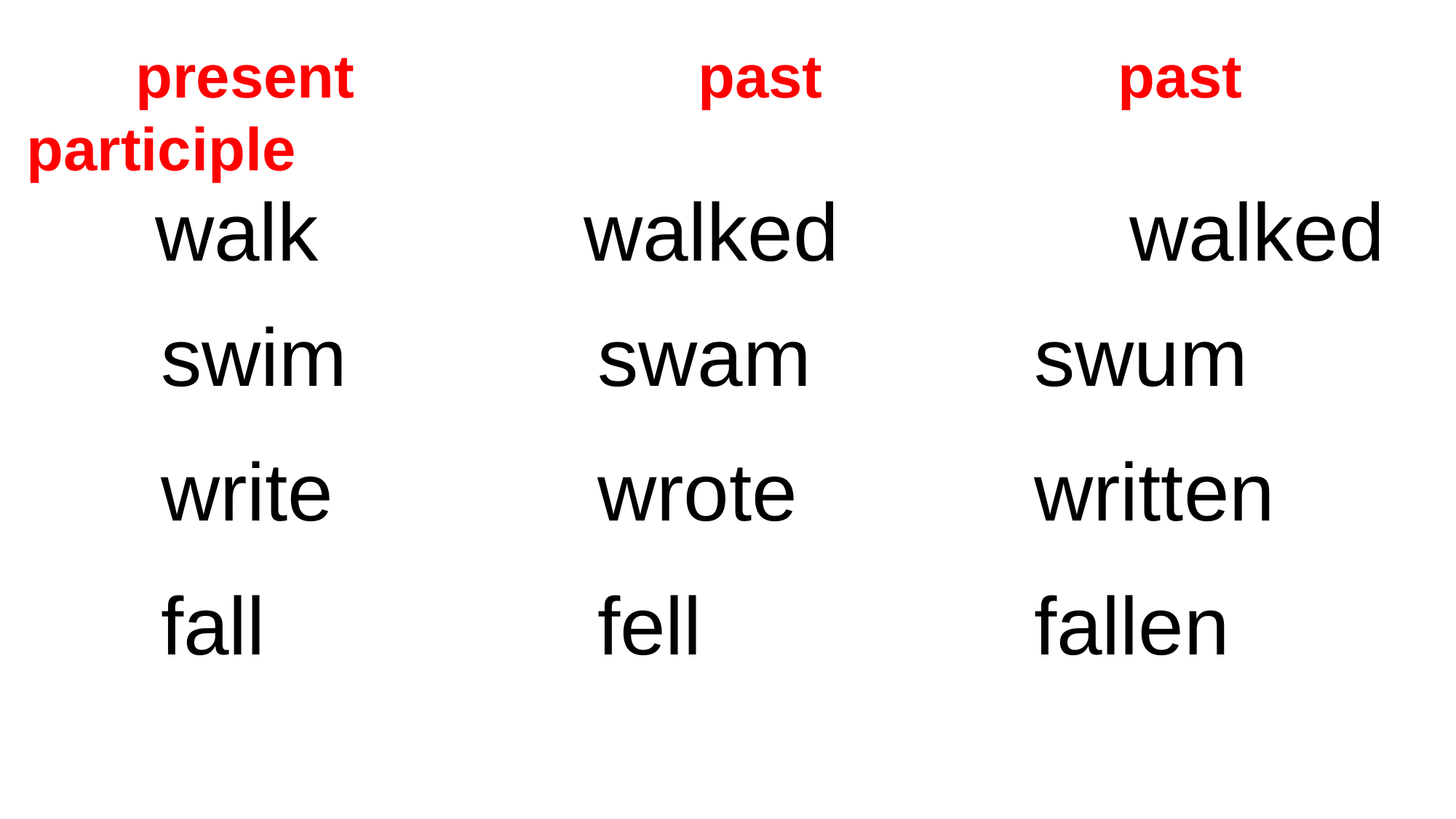

present			 past 			past participle
	walk		　walked		　walked
	swim			swam			swum
	write			wrote			written
	fall				fell				fallen